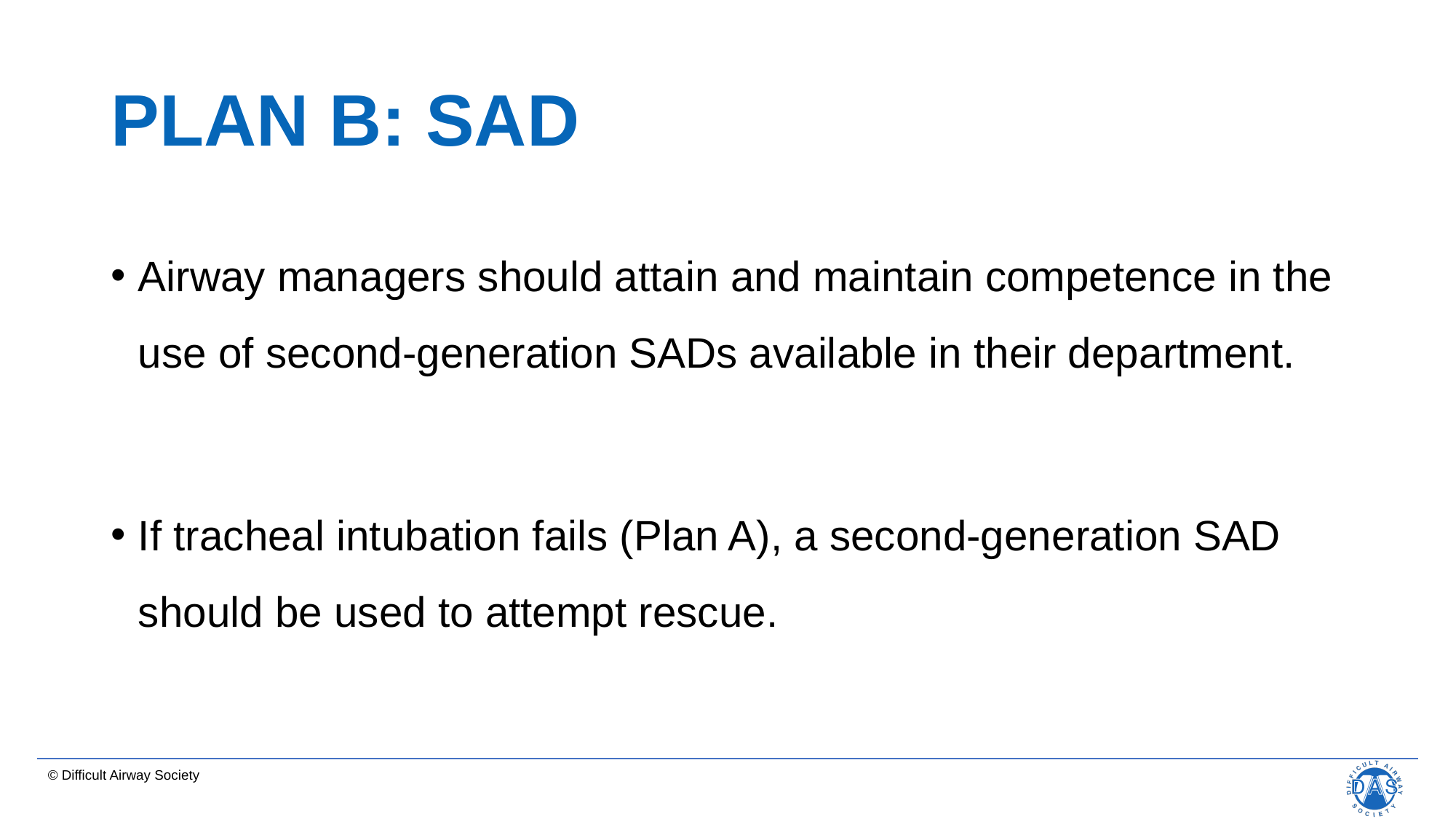

# PLAN B: SAD
Airway managers should attain and maintain competence in the use of second-generation SADs available in their department.

If tracheal intubation fails (Plan A), a second-generation SAD should be used to attempt rescue.